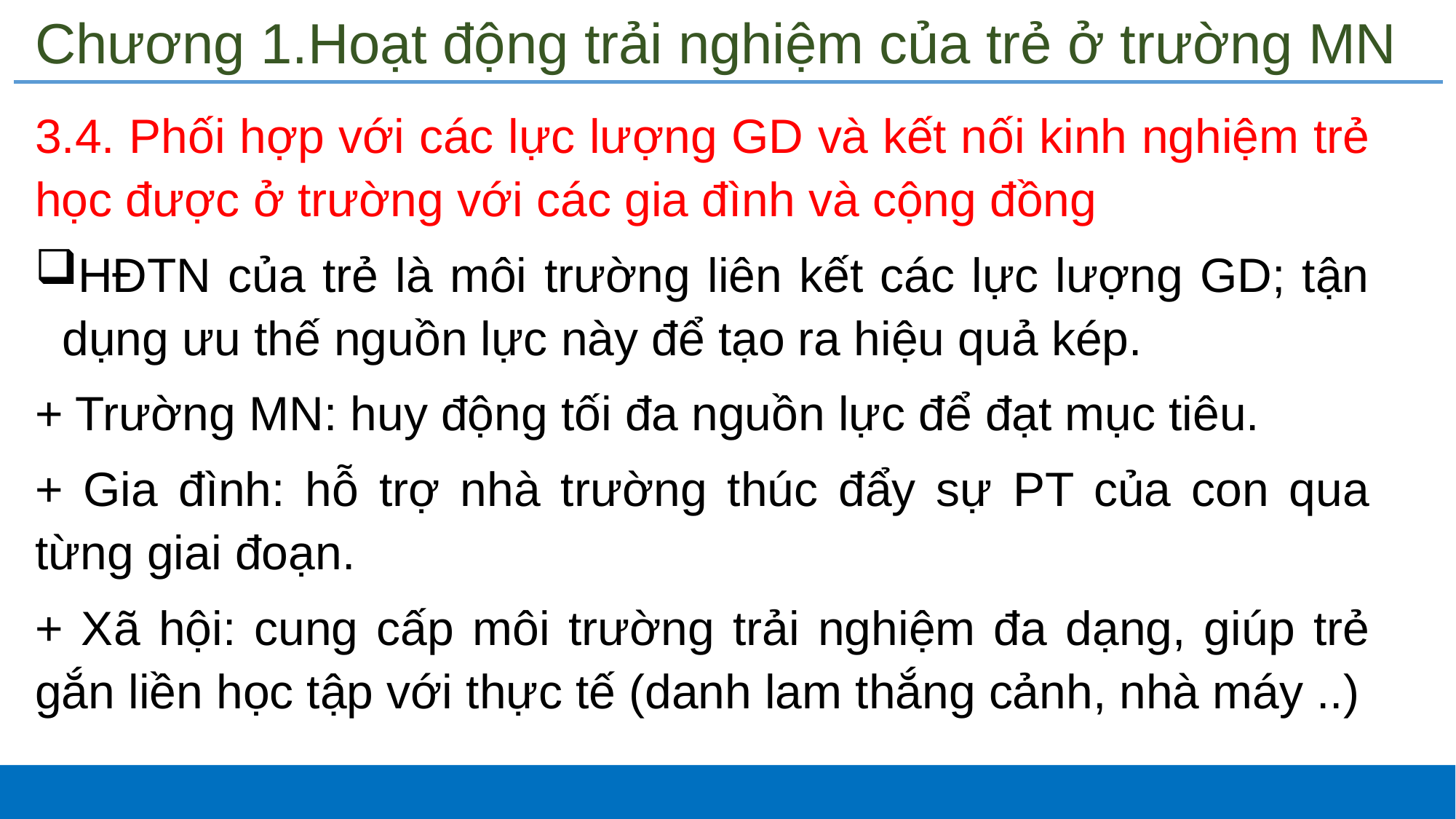

# Chương 1.Hoạt động trải nghiệm của trẻ ở trường MN
3.4. Phối hợp với các lực lượng GD và kết nối kinh nghiệm trẻ học được ở trường với các gia đình và cộng đồng
HĐTN của trẻ là môi trường liên kết các lực lượng GD; tận dụng ưu thế nguồn lực này để tạo ra hiệu quả kép.
+ Trường MN: huy động tối đa nguồn lực để đạt mục tiêu.
+ Gia đình: hỗ trợ nhà trường thúc đẩy sự PT của con qua từng giai đoạn.
+ Xã hội: cung cấp môi trường trải nghiệm đa dạng, giúp trẻ gắn liền học tập với thực tế (danh lam thắng cảnh, nhà máy ..)